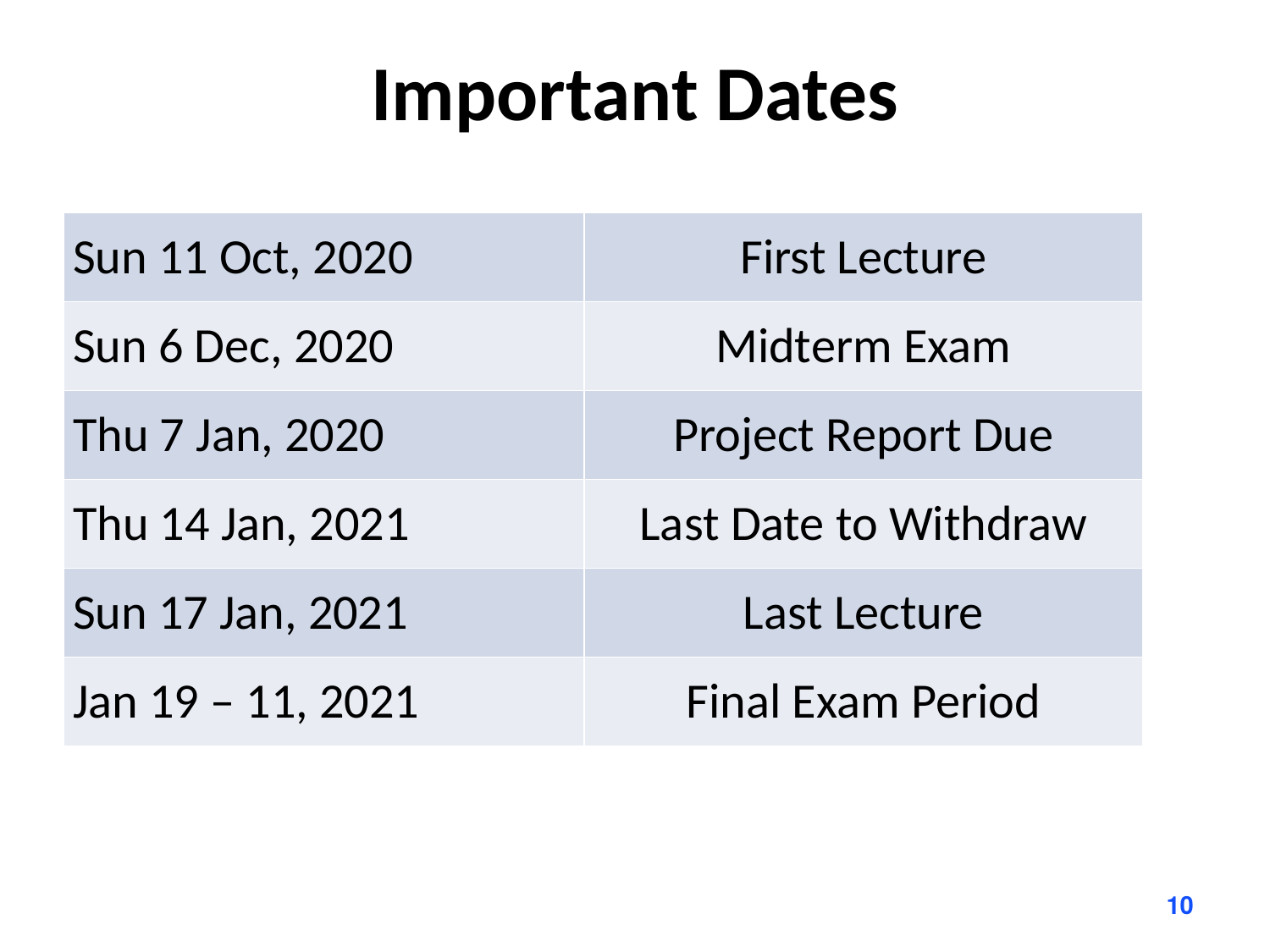

# Important Dates
| Sun 11 Oct, 2020 | First Lecture |
| --- | --- |
| Sun 6 Dec, 2020 | Midterm Exam |
| Thu 7 Jan, 2020 | Project Report Due |
| Thu 14 Jan, 2021 | Last Date to Withdraw |
| Sun 17 Jan, 2021 | Last Lecture |
| Jan 19 – 11, 2021 | Final Exam Period |
10